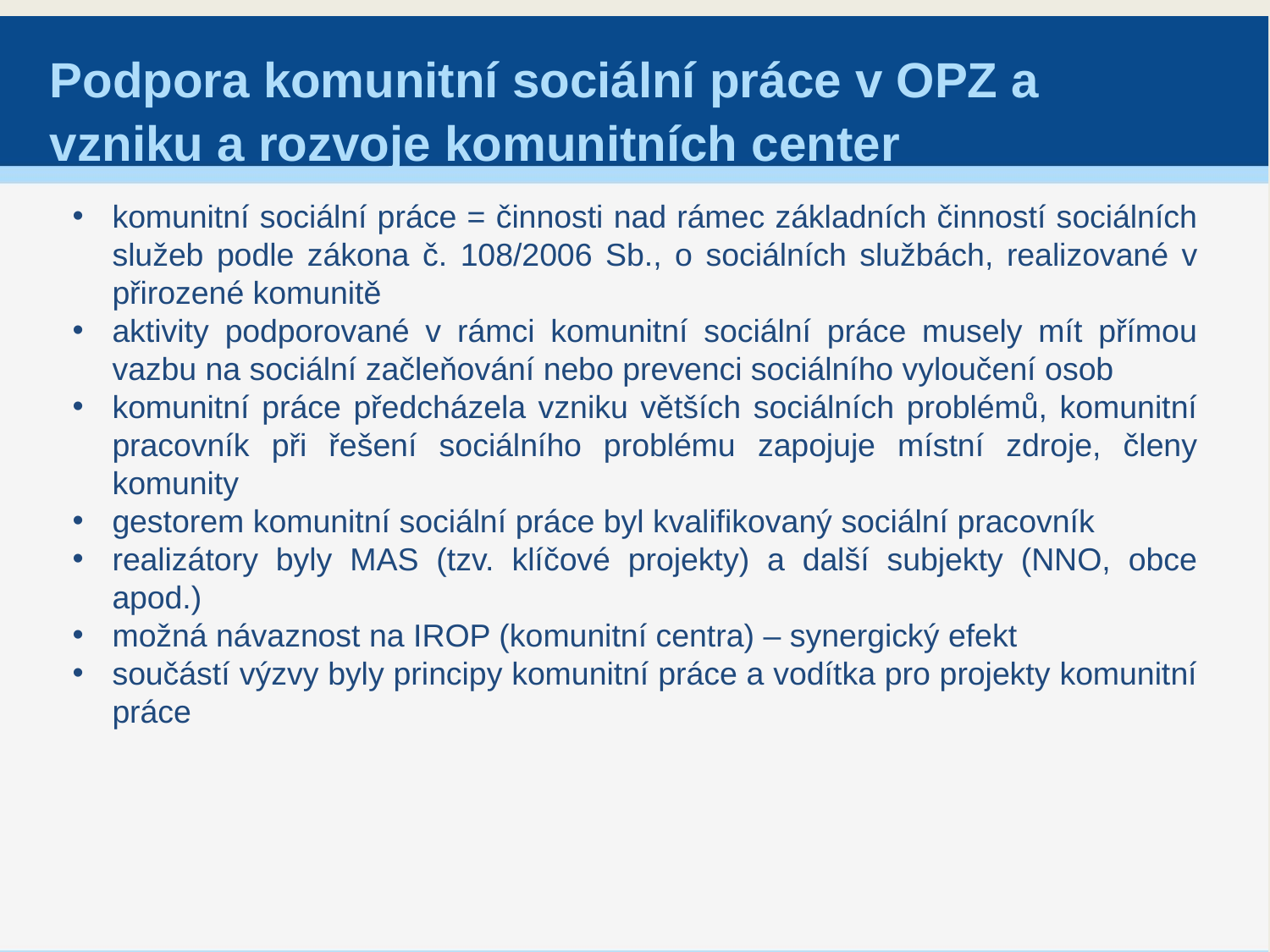

Podpora komunitní sociální práce v OPZ a vzniku a rozvoje komunitních center
komunitní sociální práce = činnosti nad rámec základních činností sociálních služeb podle zákona č. 108/2006 Sb., o sociálních službách, realizované v přirozené komunitě
aktivity podporované v rámci komunitní sociální práce musely mít přímou vazbu na sociální začleňování nebo prevenci sociálního vyloučení osob
komunitní práce předcházela vzniku větších sociálních problémů, komunitní pracovník při řešení sociálního problému zapojuje místní zdroje, členy komunity
gestorem komunitní sociální práce byl kvalifikovaný sociální pracovník
realizátory byly MAS (tzv. klíčové projekty) a další subjekty (NNO, obce apod.)
možná návaznost na IROP (komunitní centra) – synergický efekt
součástí výzvy byly principy komunitní práce a vodítka pro projekty komunitní práce